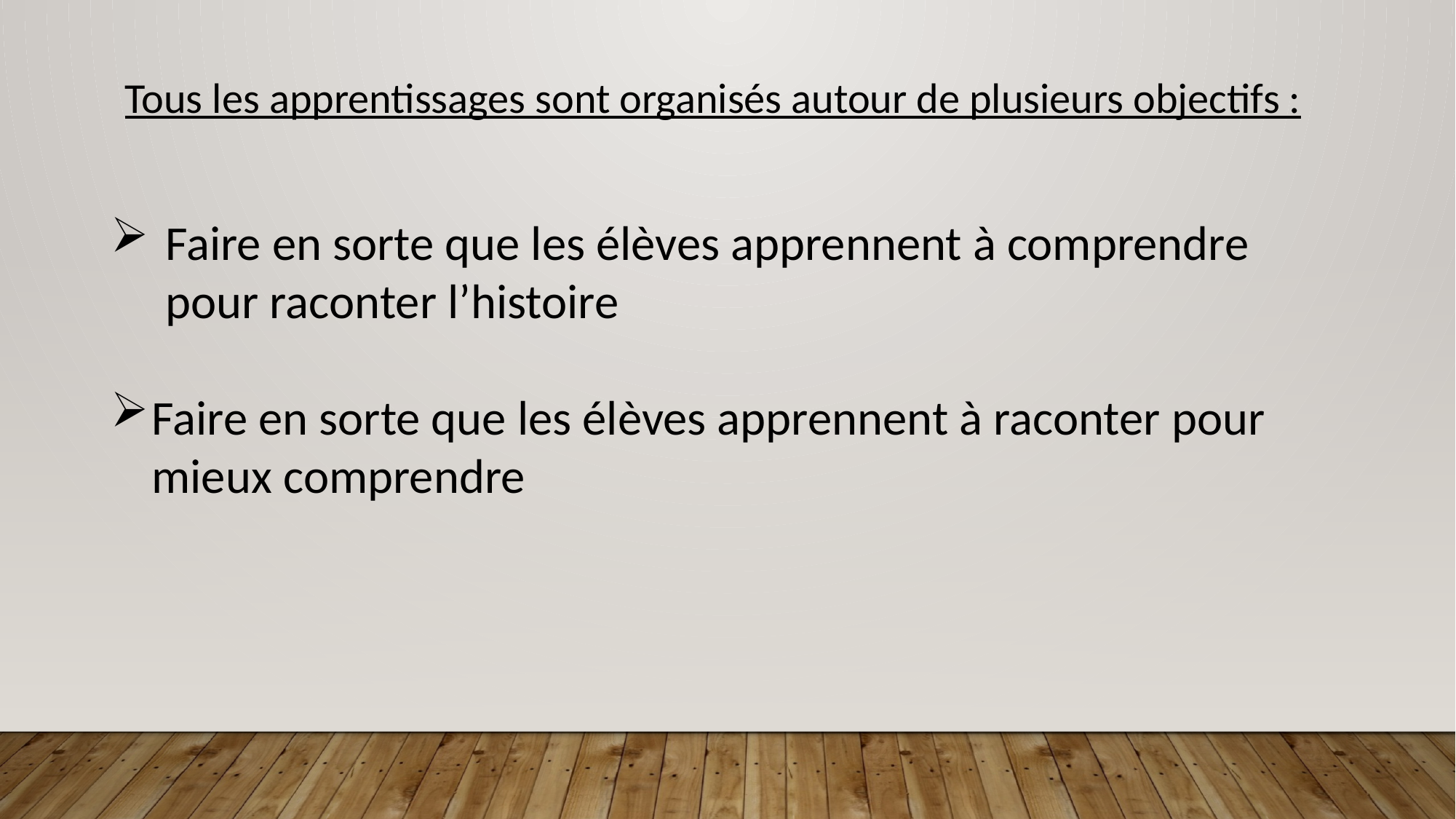

Tous les apprentissages sont organisés autour de plusieurs objectifs :
Faire en sorte que les élèves apprennent à comprendre pour raconter l’histoire
Faire en sorte que les élèves apprennent à raconter pour mieux comprendre